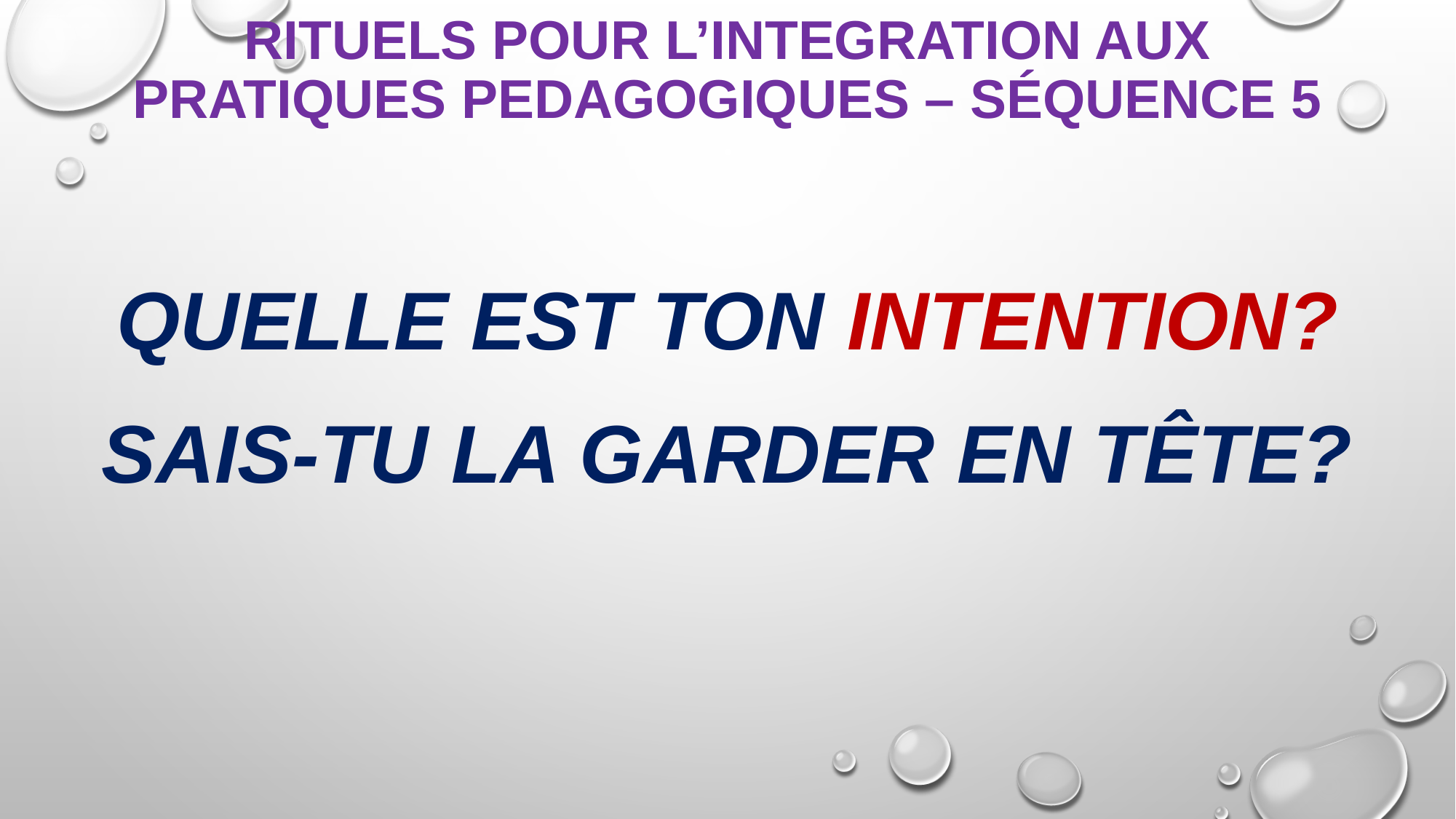

# RITUELs POUR L’INTEGRATION AUX PRATIQUES PEDAGOGIQUES – Séquence 5
QuELLE EST TON INTENTION?
SAIS-TU LA GARDER EN Tête?